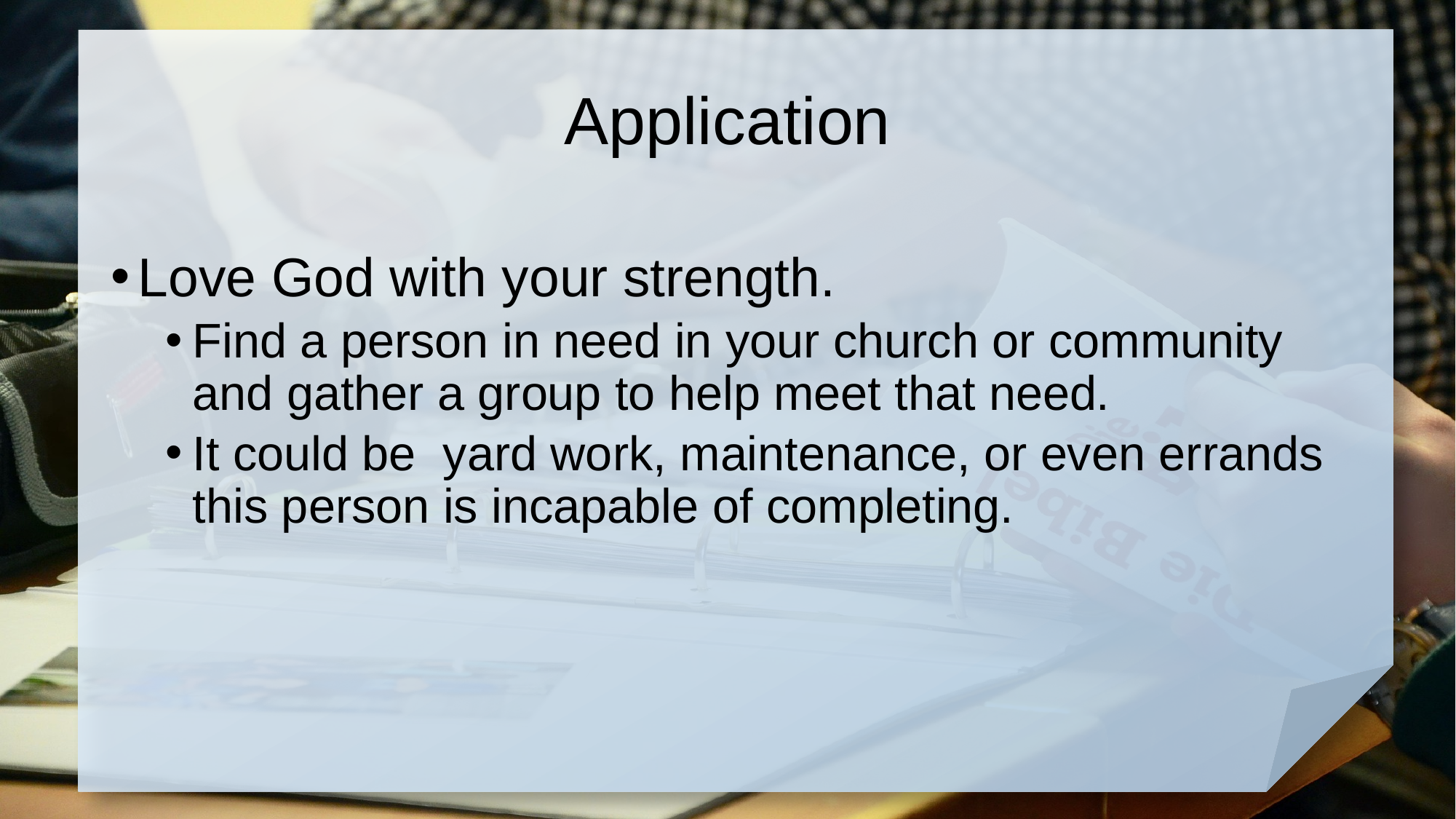

# Application
Love God with your strength.
Find a person in need in your church or community and gather a group to help meet that need.
It could be  yard work, maintenance, or even errands this person is incapable of completing.